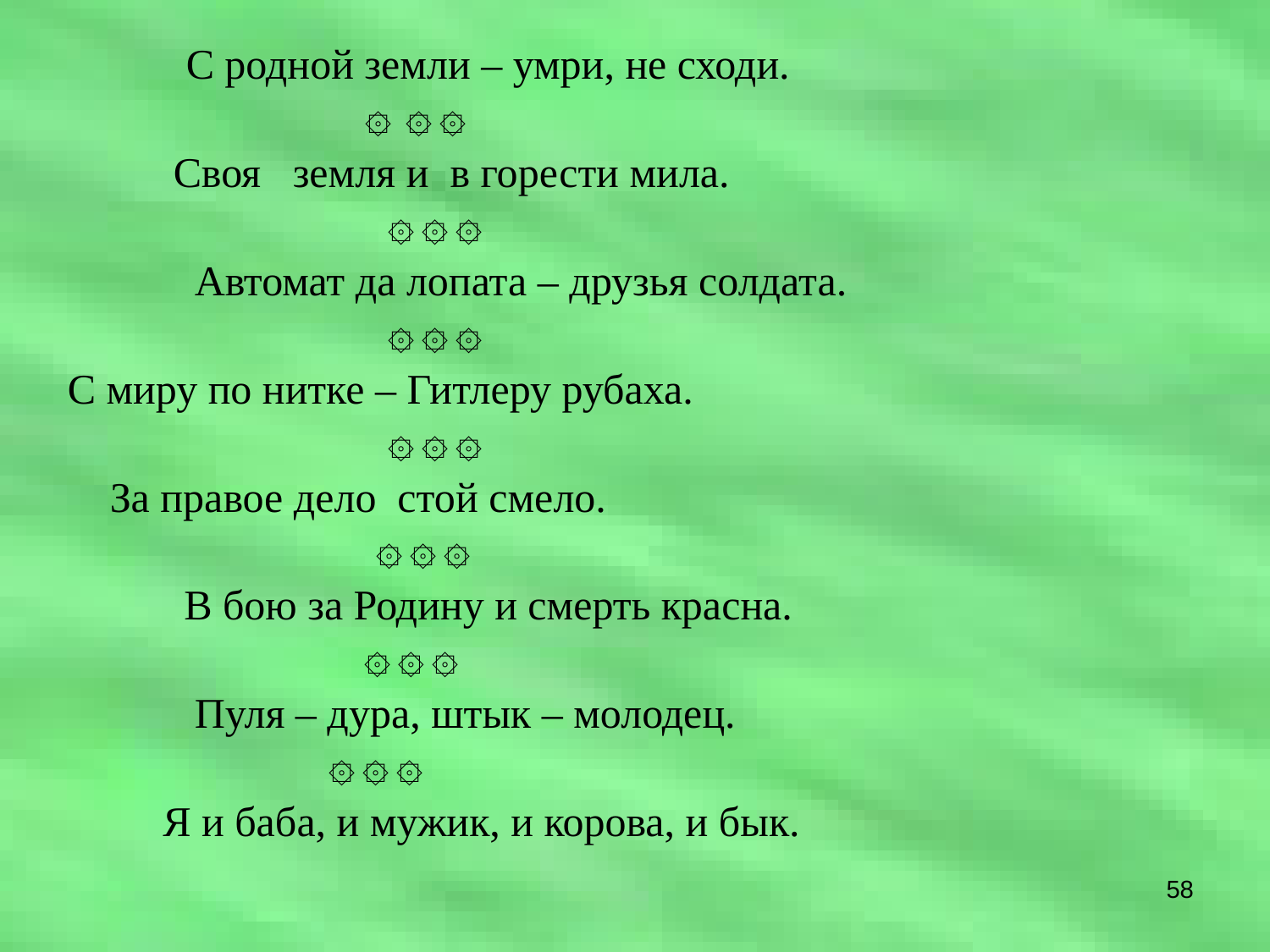

С родной земли – умри, не сходи.
                           ۞  ۞ ۞
          Своя   земля и  в горести мила.
                           ۞ ۞ ۞
            Автомат да лопата – друзья солдата.
                           ۞ ۞ ۞
С миру по нитке – Гитлеру рубаха.
                           ۞ ۞ ۞
    За правое дело  стой смело.
                          ۞ ۞ ۞
           В бою за Родину и смерть красна.
                         ۞ ۞ ۞
            Пуля – дура, штык – молодец.
                      ۞ ۞ ۞
         Я и баба, и мужик, и корова, и бык.
#
58